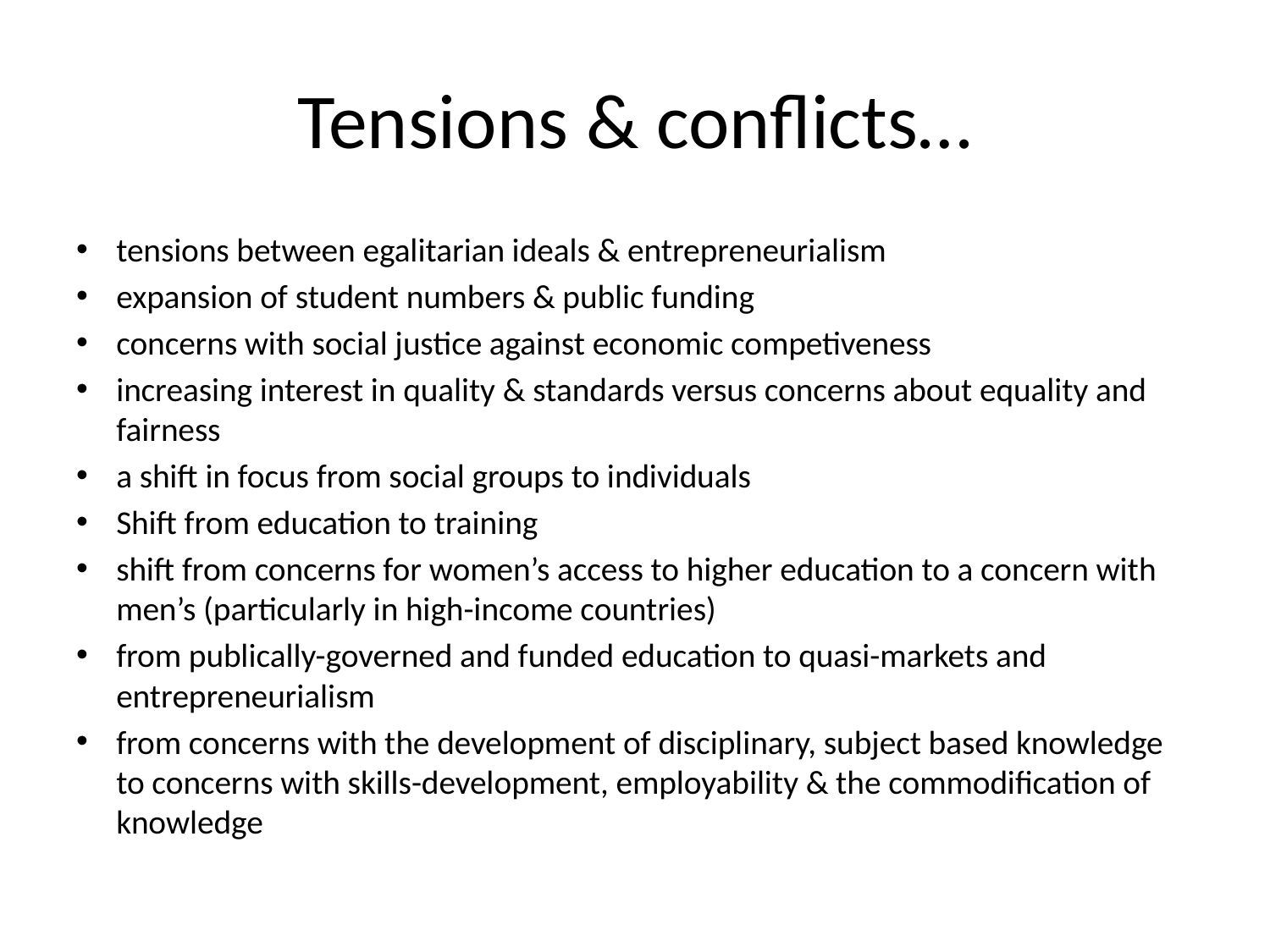

# Tensions & conflicts…
tensions between egalitarian ideals & entrepreneurialism
expansion of student numbers & public funding
concerns with social justice against economic competiveness
increasing interest in quality & standards versus concerns about equality and fairness
a shift in focus from social groups to individuals
Shift from education to training
shift from concerns for women’s access to higher education to a concern with men’s (particularly in high-income countries)
from publically-governed and funded education to quasi-markets and entrepreneurialism
from concerns with the development of disciplinary, subject based knowledge to concerns with skills-development, employability & the commodification of knowledge